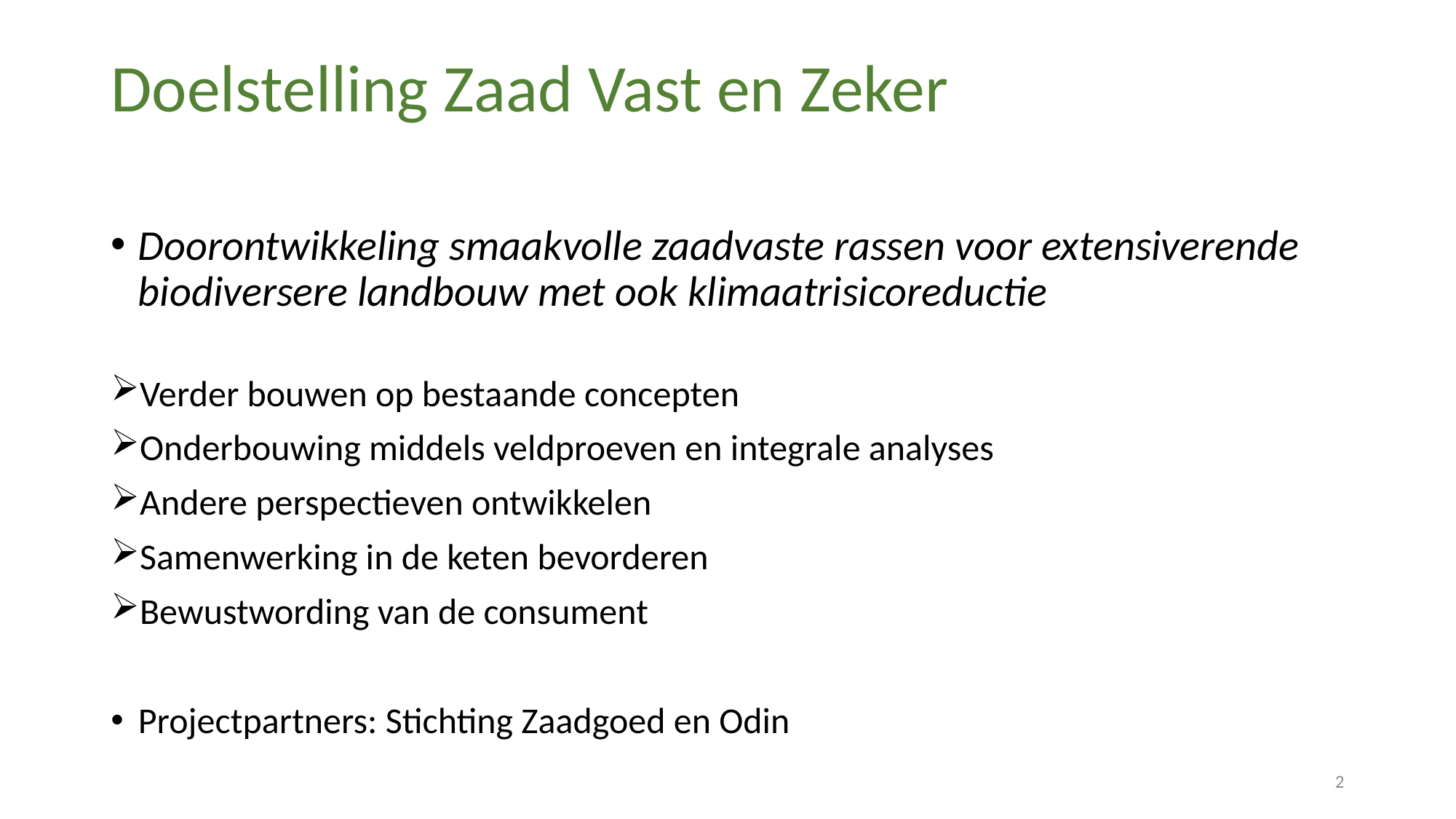

# Doelstelling Zaad Vast en Zeker
Doorontwikkeling smaakvolle zaadvaste rassen voor extensiverende biodiversere landbouw met ook klimaatrisicoreductie

Verder bouwen op bestaande concepten
Onderbouwing middels veldproeven en integrale analyses
Andere perspectieven ontwikkelen
Samenwerking in de keten bevorderen
Bewustwording van de consument

Projectpartners: Stichting Zaadgoed en Odin
2